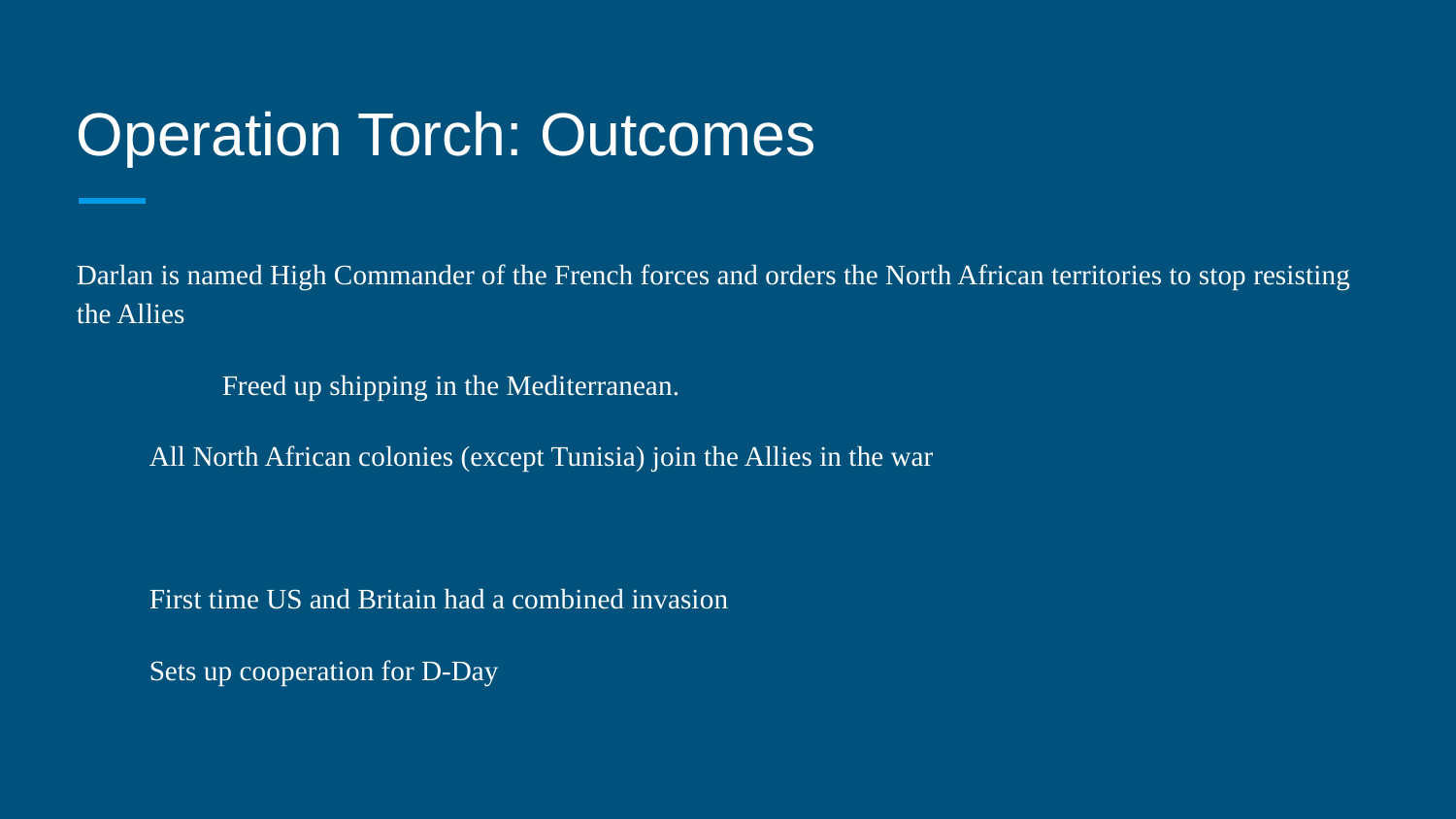

# Operation Torch: Outcomes
Darlan is named High Commander of the French forces and orders the North African territories to stop resisting the Allies
	Freed up shipping in the Mediterranean.
All North African colonies (except Tunisia) join the Allies in the war

First time US and Britain had a combined invasion
Sets up cooperation for D-Day